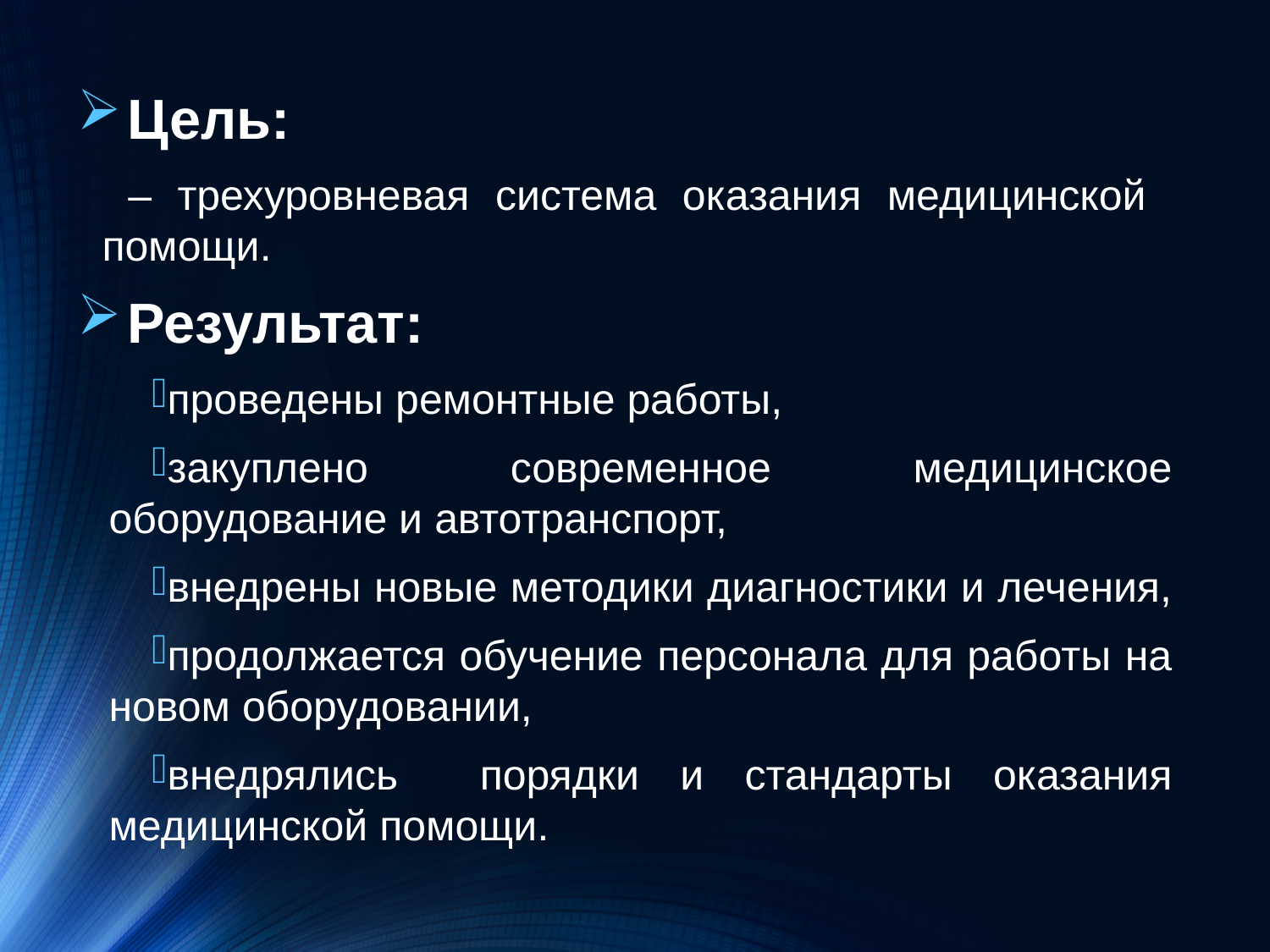

Цель:
 – трехуровневая система оказания медицинской  помощи.
Результат:
проведены ремонтные работы,
закуплено современное медицинское оборудование и автотранспорт,
внедрены новые методики диагностики и лечения,
продолжается обучение персонала для работы на новом оборудовании,
внедрялись  порядки и стандарты оказания медицинской помощи.